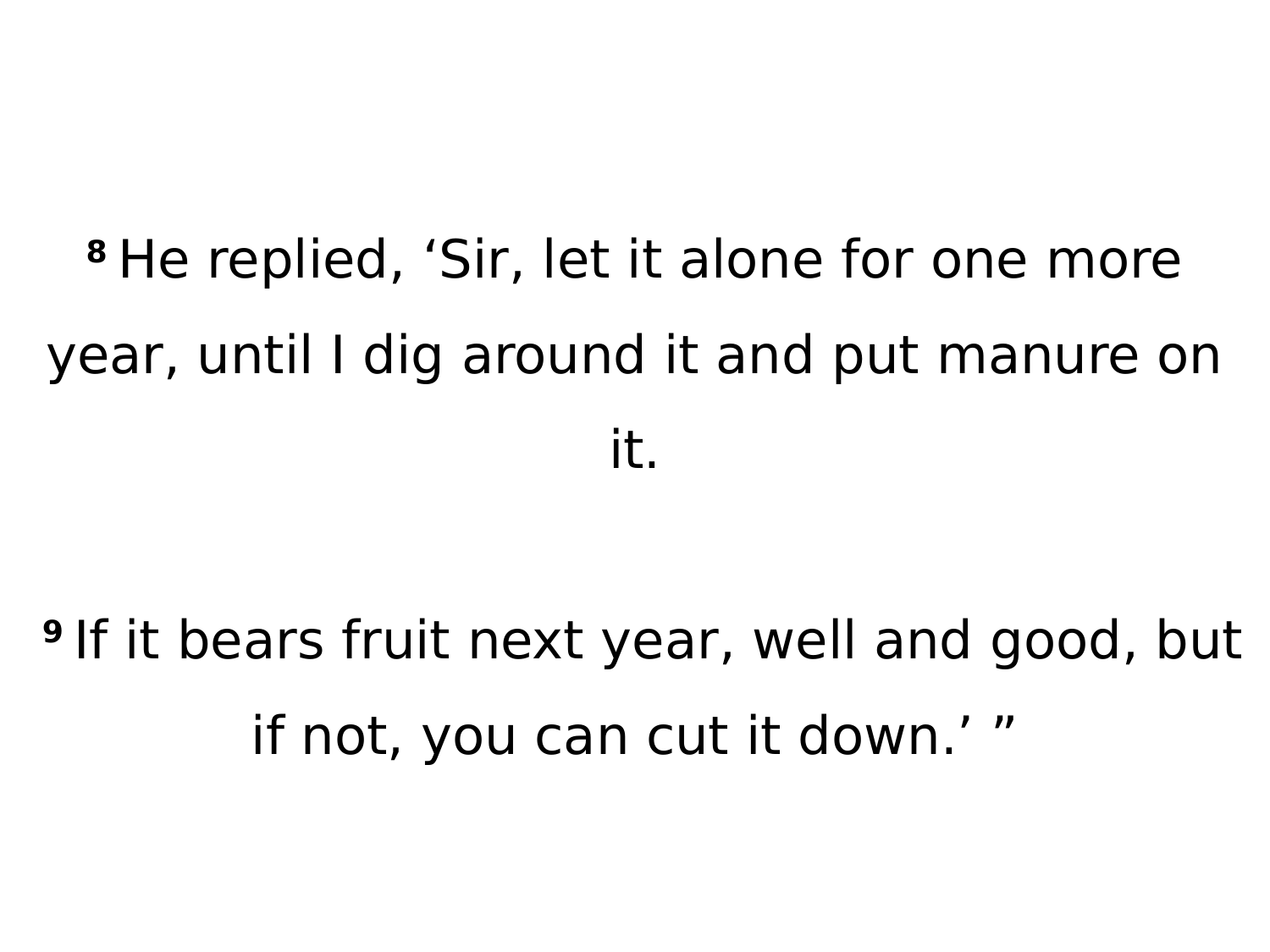

8 He replied, ‘Sir, let it alone for one more year, until I dig around it and put manure on it.

 9 If it bears fruit next year, well and good, but if not, you can cut it down.’ ”